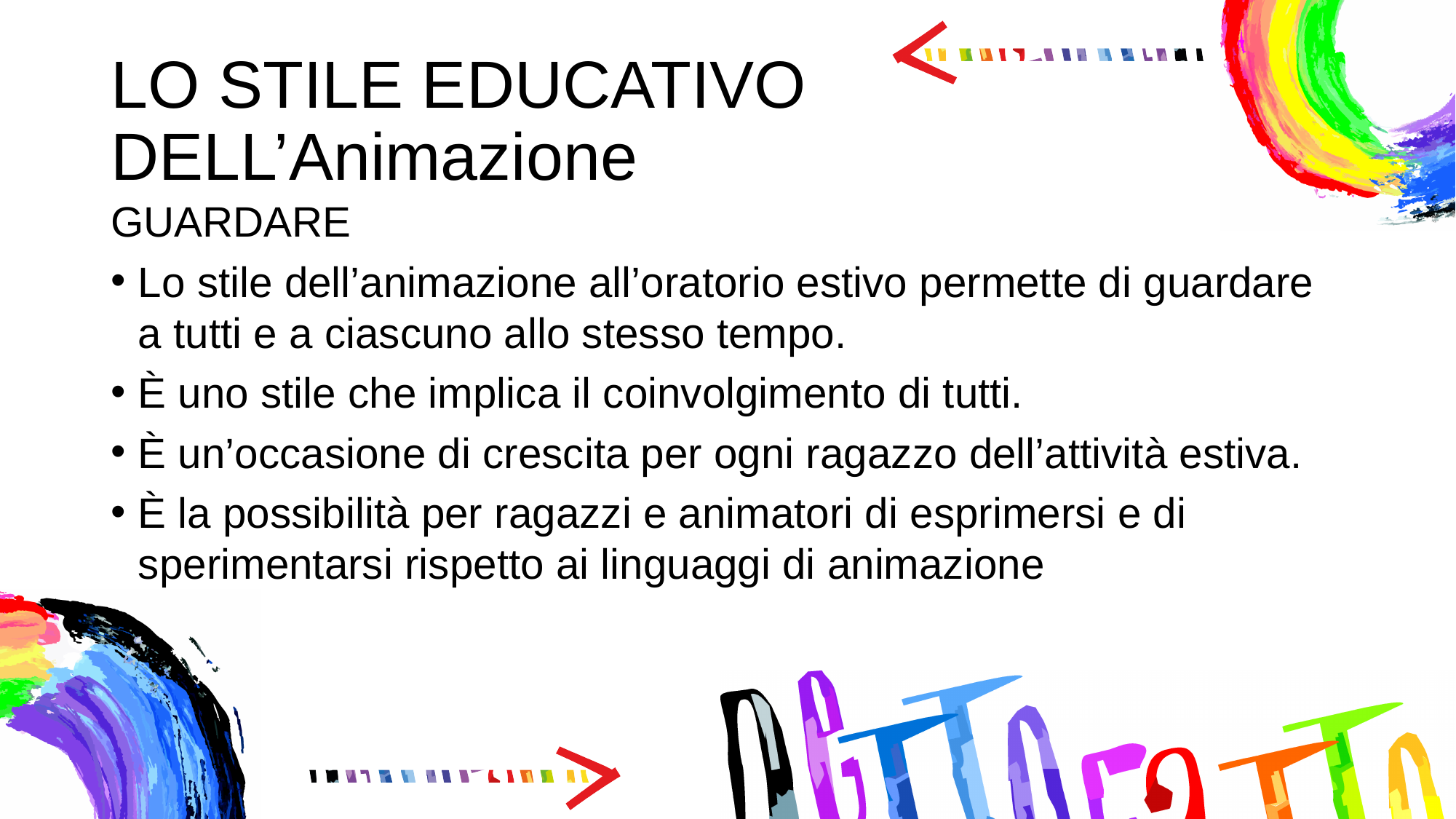

# LO STILE EDUCATIVO DELL’Animazione
GUARDARE
Lo stile dell’animazione all’oratorio estivo permette di guardare a tutti e a ciascuno allo stesso tempo.
È uno stile che implica il coinvolgimento di tutti.
È un’occasione di crescita per ogni ragazzo dell’attività estiva.
È la possibilità per ragazzi e animatori di esprimersi e di sperimentarsi rispetto ai linguaggi di animazione